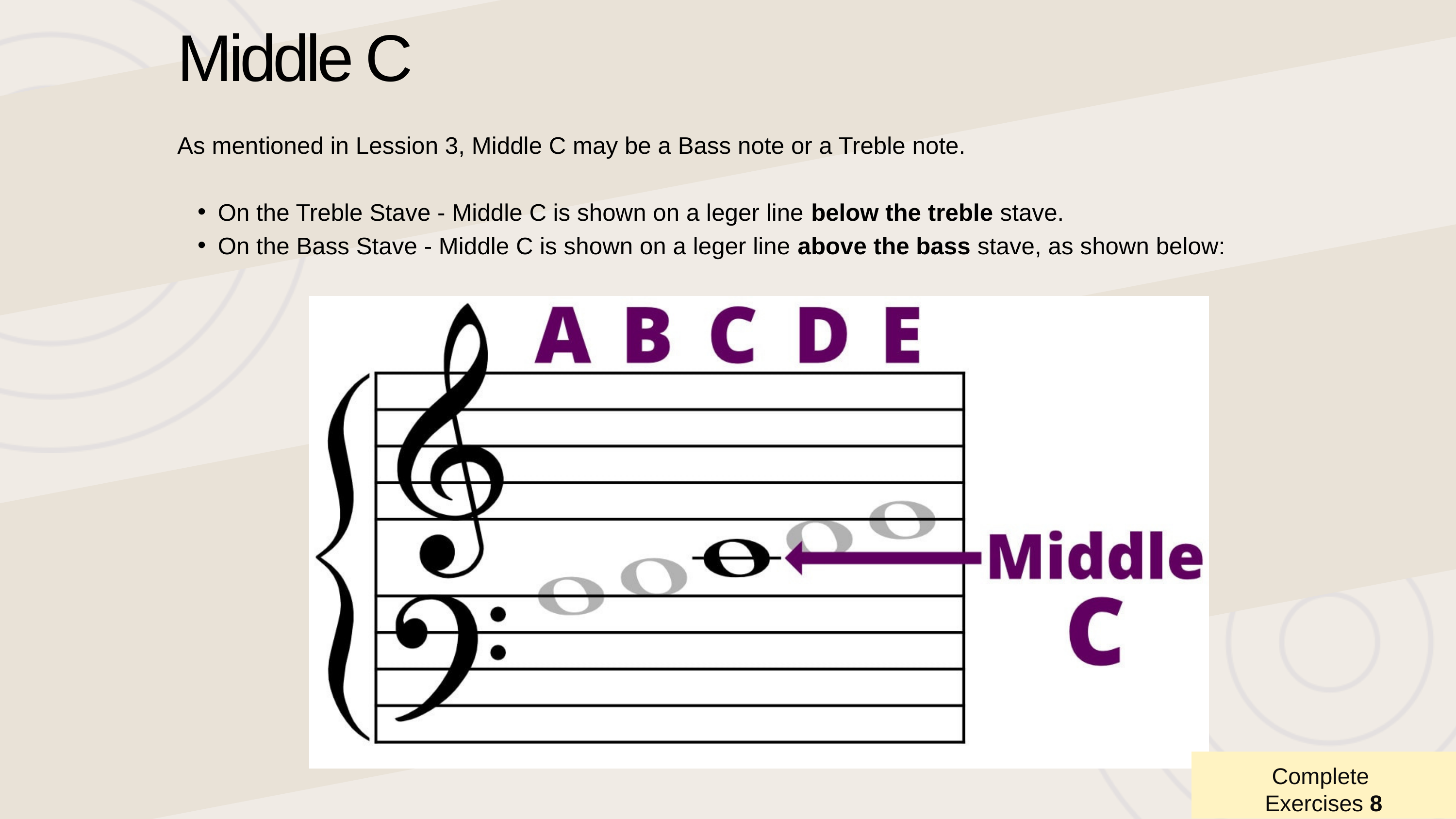

Middle C
As mentioned in Lession 3, Middle C may be a Bass note or a Treble note.

On the Treble Stave - Middle C is shown on a leger line below the treble stave.
On the Bass Stave - Middle C is shown on a leger line above the bass stave, as shown below:

Complete
Exercises 8